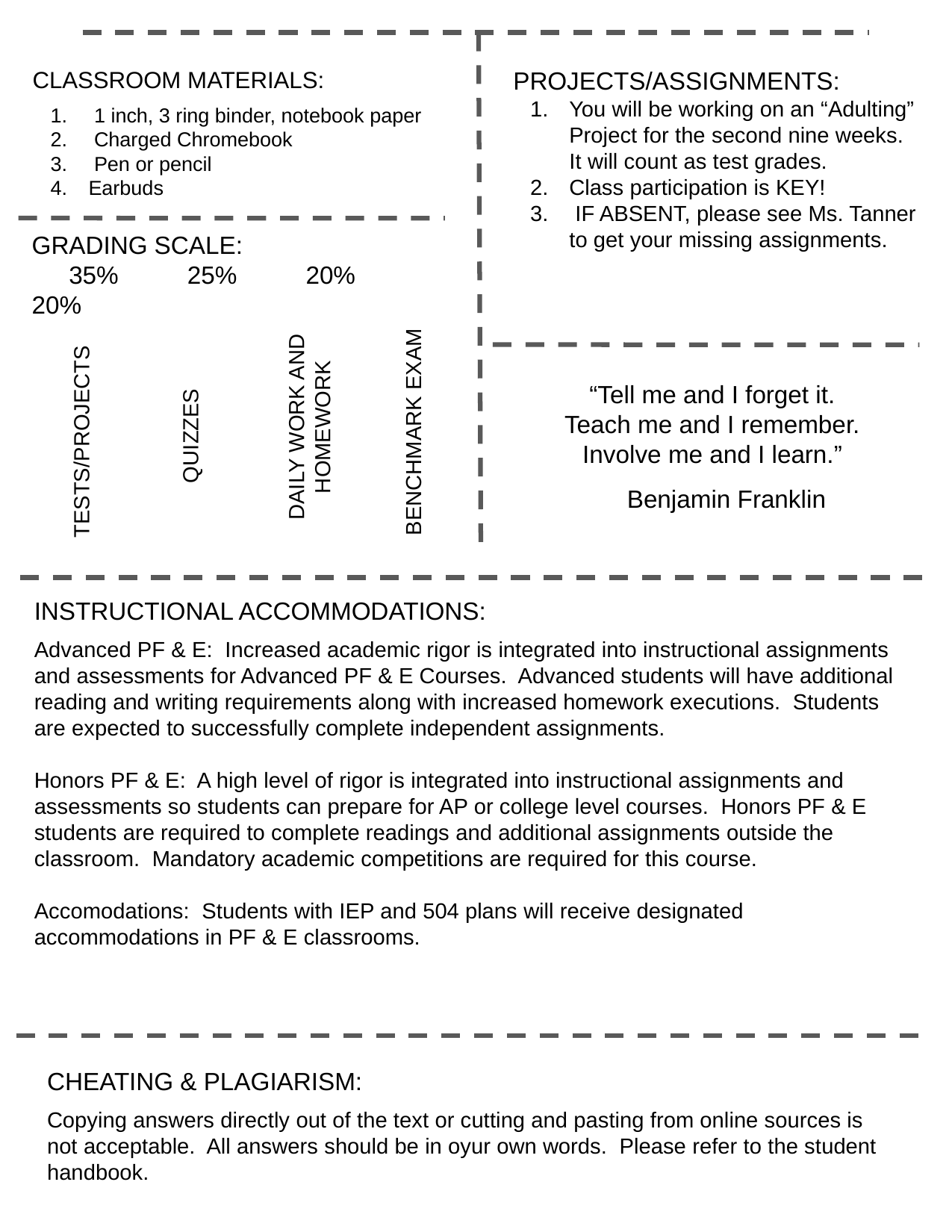

CLASSROOM MATERIALS:

 1 inch, 3 ring binder, notebook paper
 Charged Chromebook
 Pen or pencil
Earbuds

PROJECTS/ASSIGNMENTS:
You will be working on an “Adulting” Project for the second nine weeks. It will count as test grades.
Class participation is KEY!
 IF ABSENT, please see Ms. Tanner to get your missing assignments.
GRADING SCALE:
      35%          25%          20%         20%

“Tell me and I forget it.
Teach me and I remember.
Involve me and I learn.”

                Benjamin Franklin
DAILY WORK AND HOMEWORK
BENCHMARK EXAM
QUIZZES
TESTS/PROJECTS

INSTRUCTIONAL ACCOMMODATIONS:

Advanced PF & E:  Increased academic rigor is integrated into instructional assignments and assessments for Advanced PF & E Courses.  Advanced students will have additional reading and writing requirements along with increased homework executions.  Students are expected to successfully complete independent assignments.

Honors PF & E:  A high level of rigor is integrated into instructional assignments and assessments so students can prepare for AP or college level courses.  Honors PF & E students are required to complete readings and additional assignments outside the classroom.  Mandatory academic competitions are required for this course.

Accomodations:  Students with IEP and 504 plans will receive designated accommodations in PF & E classrooms.

CHEATING & PLAGIARISM:

Copying answers directly out of the text or cutting and pasting from online sources is not acceptable.  All answers should be in oyur own words.  Please refer to the student handbook.